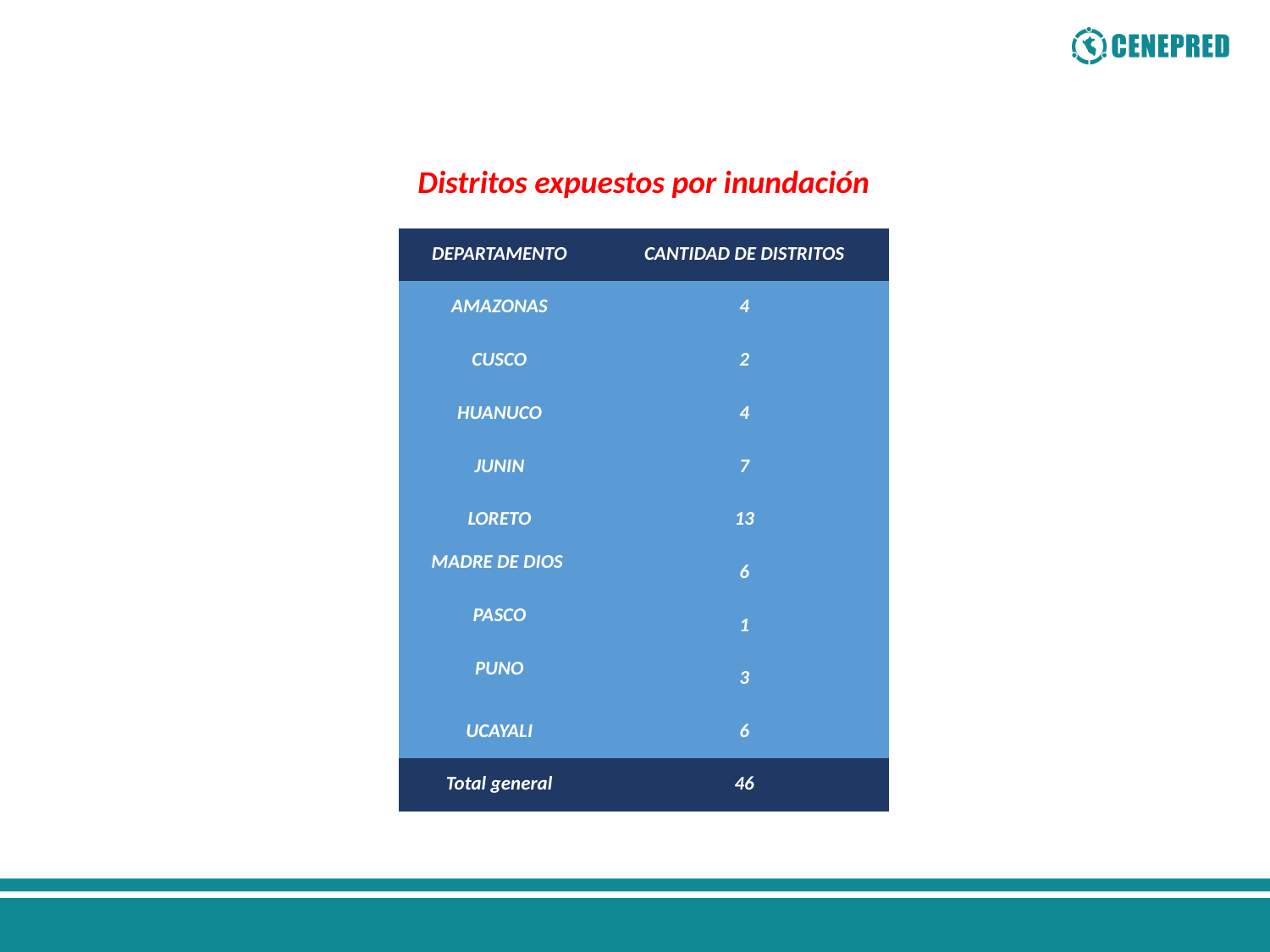

Distritos expuestos por inundación
| DEPARTAMENTO | CANTIDAD DE DISTRITOS |
| --- | --- |
| AMAZONAS | 4 |
| CUSCO | 2 |
| HUANUCO | 4 |
| JUNIN | 7 |
| LORETO | 13 |
| MADRE DE DIOS | 6 |
| PASCO | 1 |
| PUNO | 3 |
| UCAYALI | 6 |
| Total general | 46 |